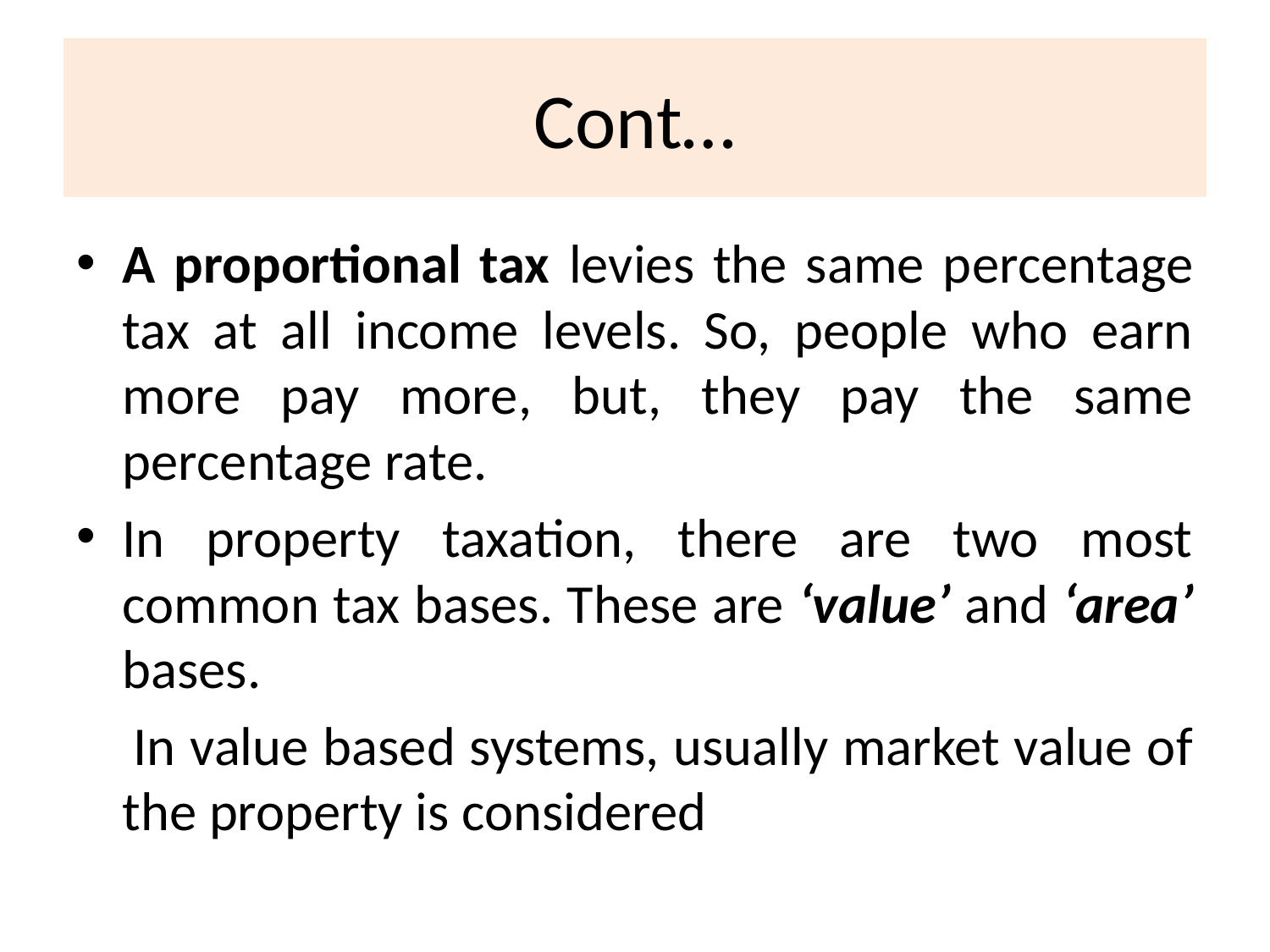

# Cont…
A proportional tax levies the same percentage tax at all income levels. So, people who earn more pay more, but, they pay the same percentage rate.
In property taxation, there are two most common tax bases. These are ‘value’ and ‘area’ bases.
    In value based systems, usually market value of the property is considered